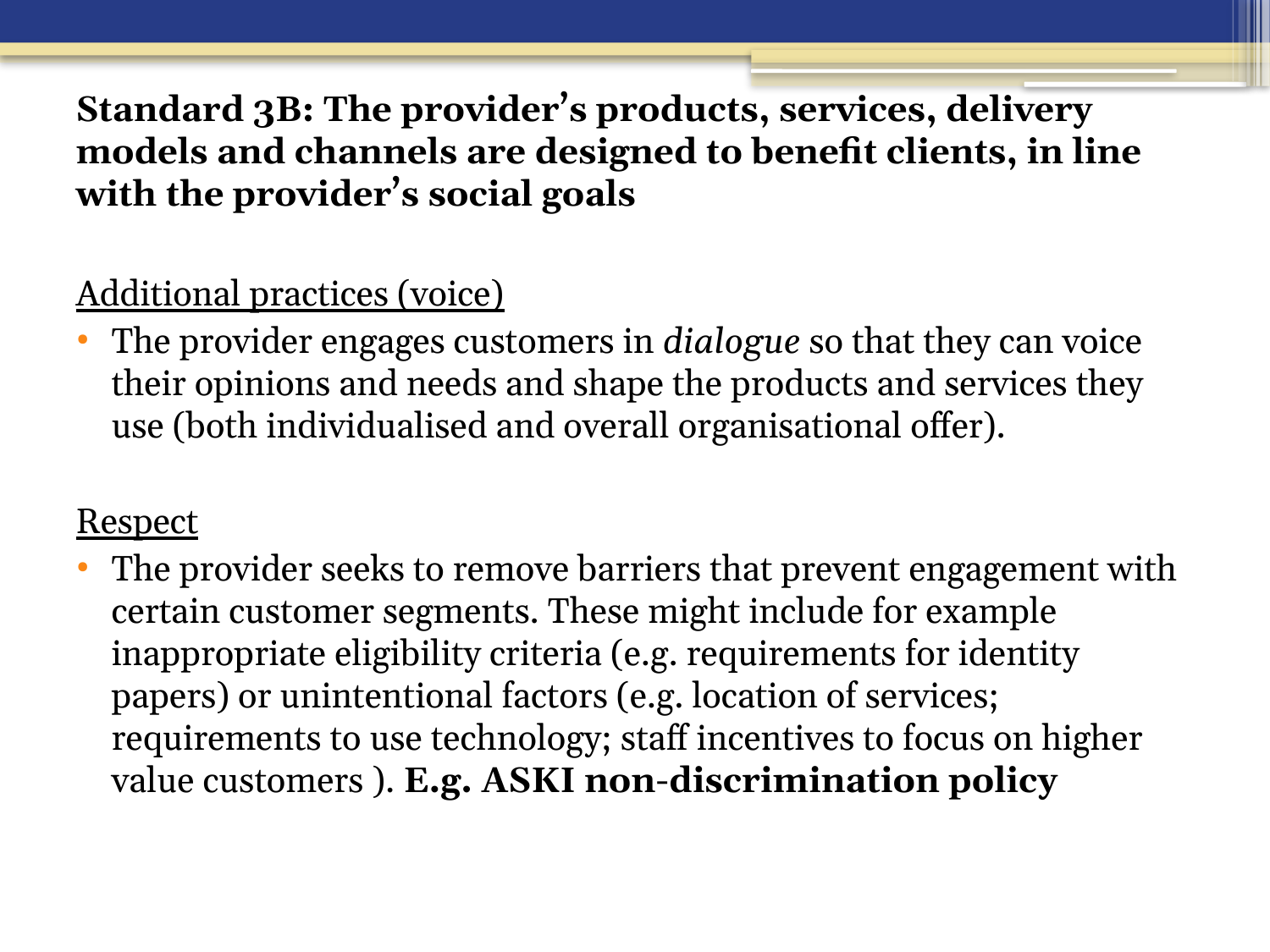

Standard 3B: The provider’s products, services, delivery models and channels are designed to benefit clients, in line with the provider’s social goals

Additional practices (voice)
The provider engages customers in dialogue so that they can voice their opinions and needs and shape the products and services they use (both individualised and overall organisational offer).

Respect
The provider seeks to remove barriers that prevent engagement with certain customer segments. These might include for example inappropriate eligibility criteria (e.g. requirements for identity papers) or unintentional factors (e.g. location of services; requirements to use technology; staff incentives to focus on higher value customers ). E.g. ASKI non-discrimination policy